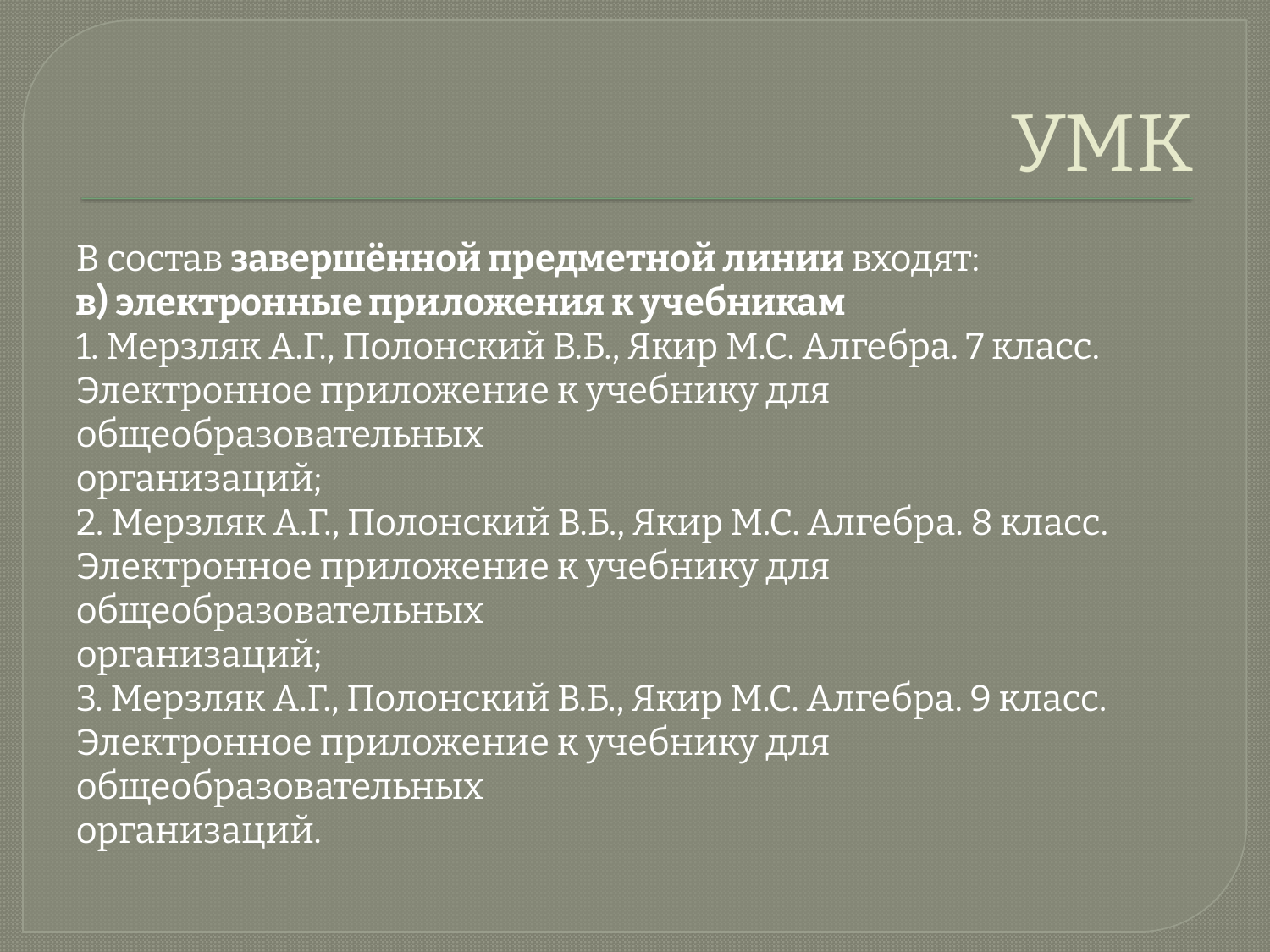

# УМК
В состав завершённой предметной линии входят:
в) электронные приложения к учебникам
1. Мерзляк А.Г., Полонский В.Б., Якир М.С. Алгебра. 7 класс.
Электронное приложение к учебнику для общеобразовательных
организаций;
2. Мерзляк А.Г., Полонский В.Б., Якир М.С. Алгебра. 8 класс.
Электронное приложение к учебнику для общеобразовательных
организаций;
3. Мерзляк А.Г., Полонский В.Б., Якир М.С. Алгебра. 9 класс.
Электронное приложение к учебнику для общеобразовательных
организаций.